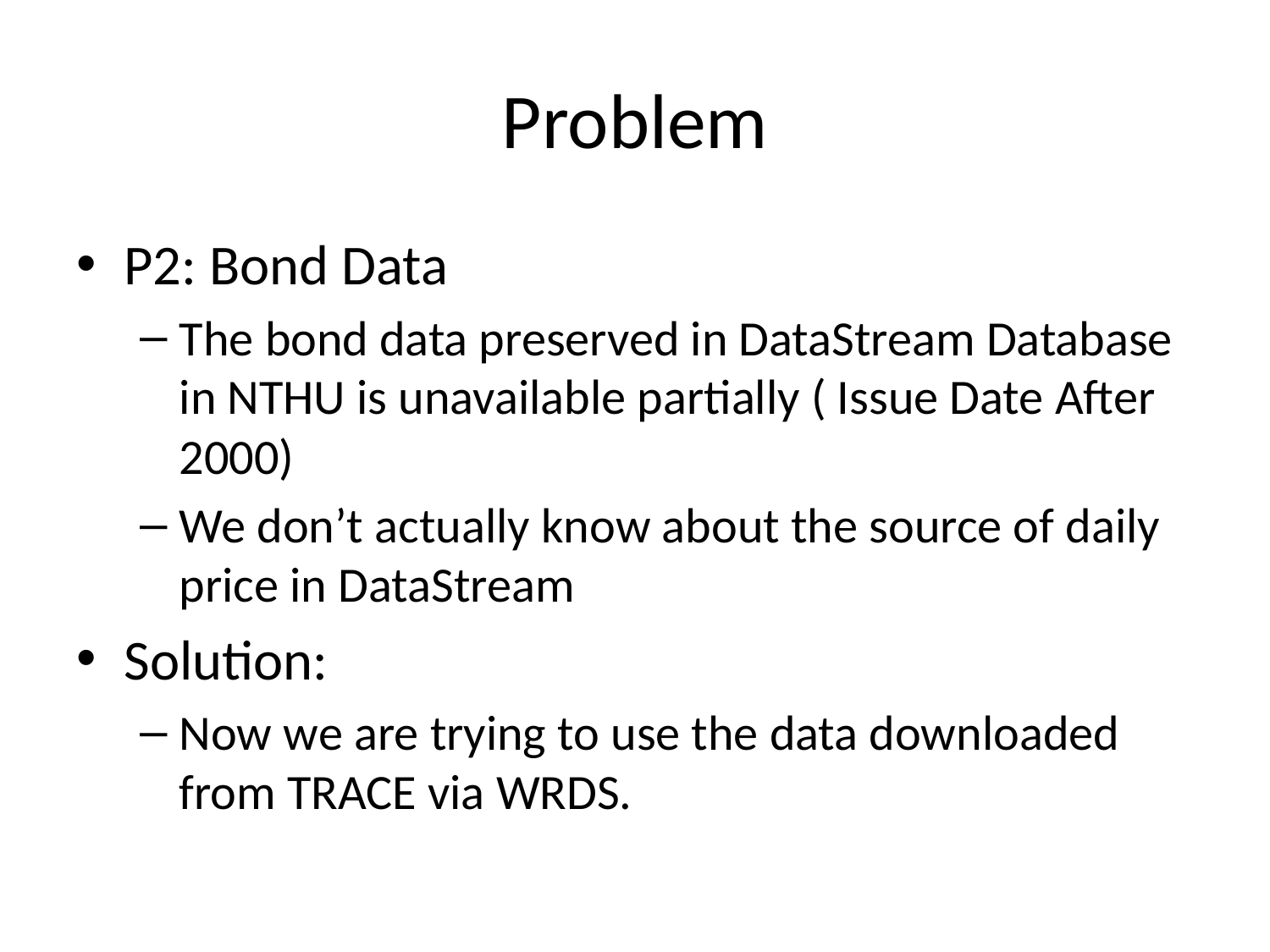

# Problem
P2: Bond Data
The bond data preserved in DataStream Database in NTHU is unavailable partially ( Issue Date After 2000)
We don’t actually know about the source of daily price in DataStream
Solution:
Now we are trying to use the data downloaded from TRACE via WRDS.